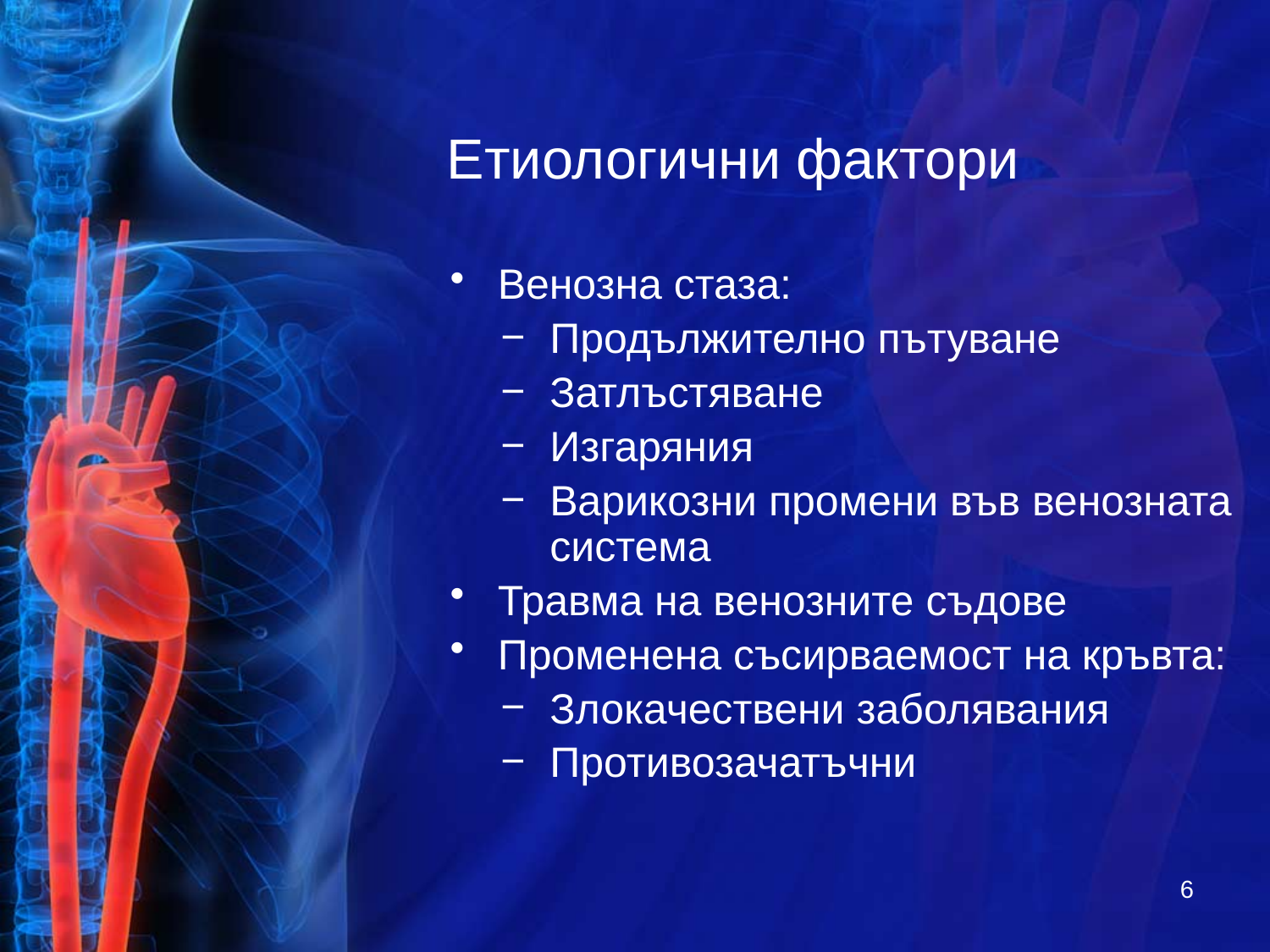

# Етиологични фактори
Венозна стаза:
Продължително пътуване
Затлъстяване
Изгаряния
Варикозни промени във венозната система
Травма на венозните съдове
Променена съсирваемост на кръвта:
Злокачествени заболявания
Противозачатъчни
6